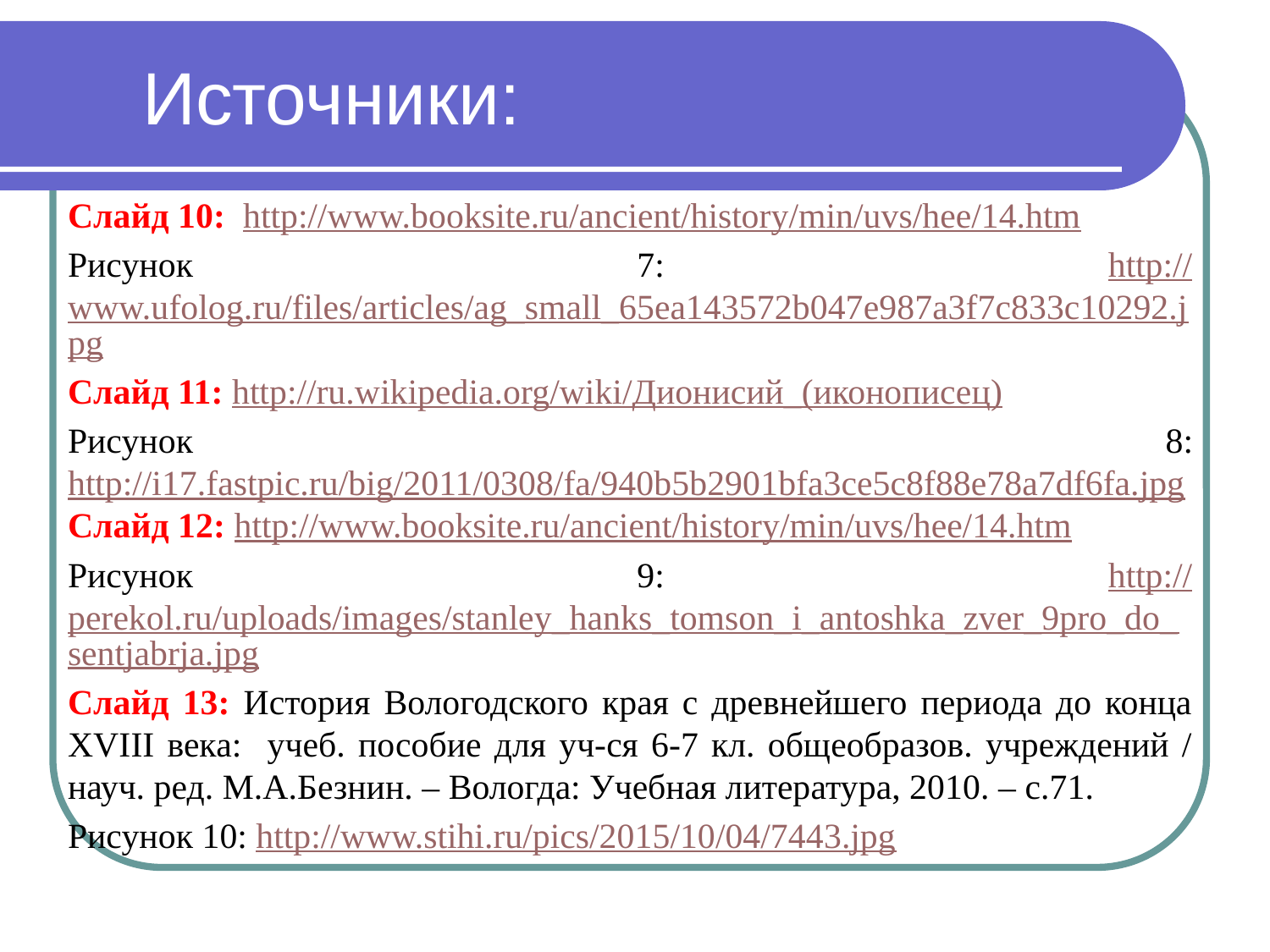

# Источники:
Слайд 10:  http://www.booksite.ru/ancient/history/min/uvs/hee/14.htm
Рисунок 7: http://www.ufolog.ru/files/articles/ag_small_65ea143572b047e987a3f7c833c10292.jpg
Слайд 11: http://ru.wikipedia.org/wiki/Дионисий_(иконописец)
Рисунок 8: http://i17.fastpic.ru/big/2011/0308/fa/940b5b2901bfa3ce5c8f88e78a7df6fa.jpgСлайд 12: http://www.booksite.ru/ancient/history/min/uvs/hee/14.htm
Рисунок 9: http://perekol.ru/uploads/images/stanley_hanks_tomson_i_antoshka_zver_9pro_do_sentjabrja.jpg
Слайд 13: История Вологодского края с древнейшего периода до конца XVIII века:  учеб. пособие для уч-ся 6-7 кл. общеобразов. учреждений / науч. ред. М.А.Безнин. – Вологда: Учебная литература, 2010. – с.71.
Рисунок 10: http://www.stihi.ru/pics/2015/10/04/7443.jpg